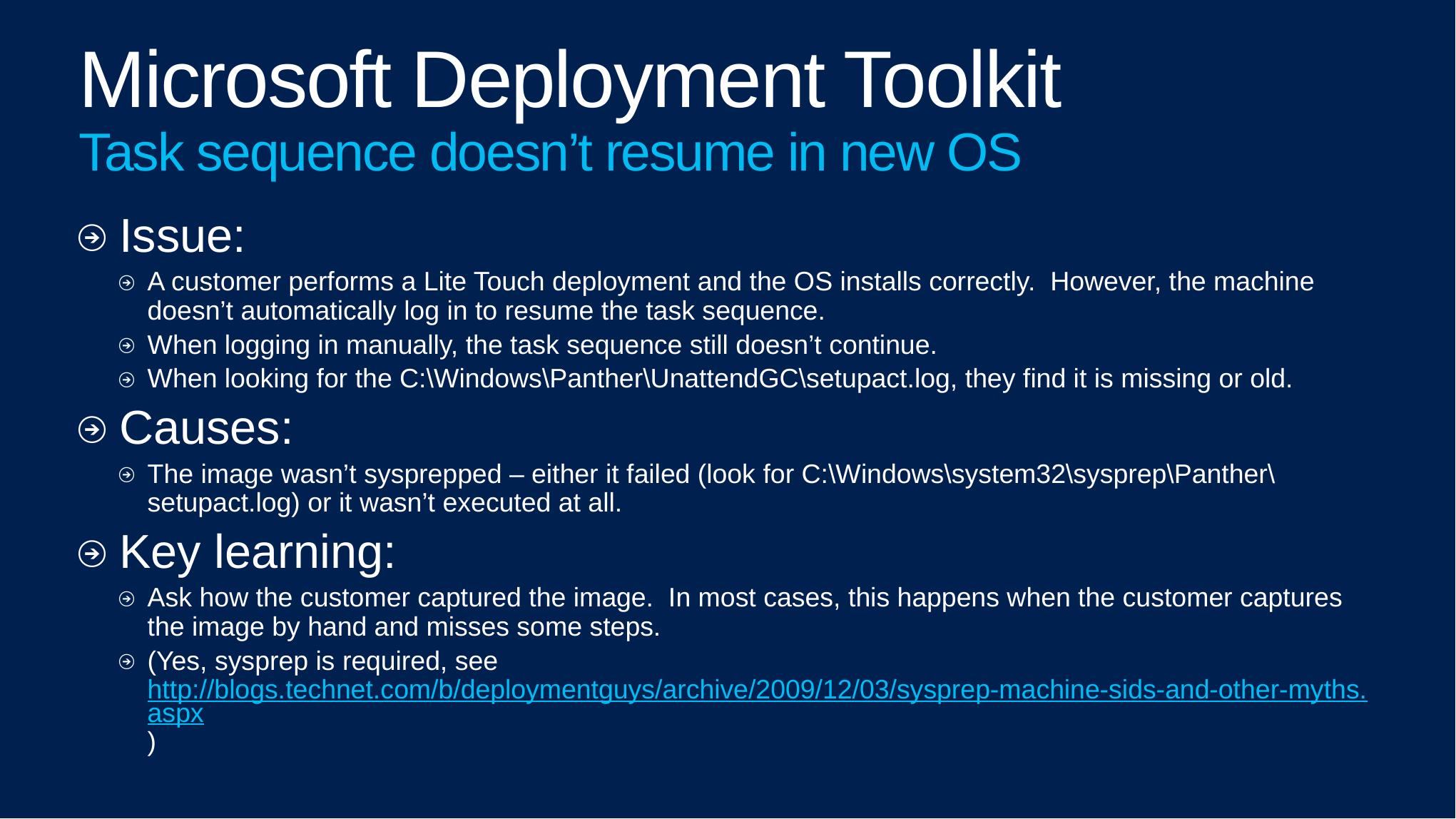

# Microsoft Deployment Toolkit Task sequence doesn’t resume in new OS
Issue:
A customer performs a Lite Touch deployment and the OS installs correctly.  However, the machine doesn’t automatically log in to resume the task sequence.
When logging in manually, the task sequence still doesn’t continue.
When looking for the C:\Windows\Panther\UnattendGC\setupact.log, they find it is missing or old.
Causes:
The image wasn’t sysprepped – either it failed (look for C:\Windows\system32\sysprep\Panther\setupact.log) or it wasn’t executed at all.
Key learning:
Ask how the customer captured the image.  In most cases, this happens when the customer captures the image by hand and misses some steps.
(Yes, sysprep is required, see http://blogs.technet.com/b/deploymentguys/archive/2009/12/03/sysprep-machine-sids-and-other-myths.aspx)